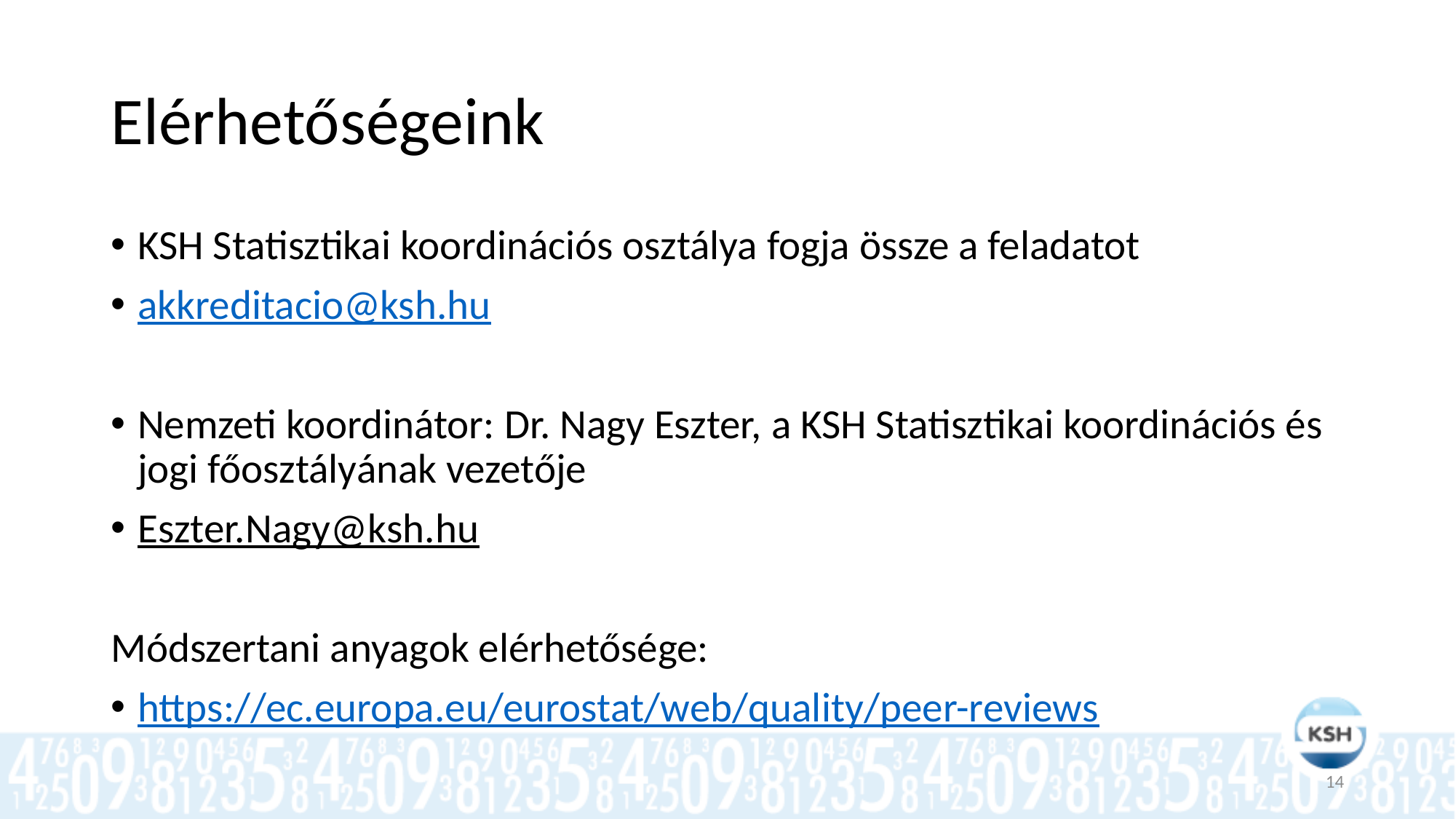

# Elérhetőségeink
KSH Statisztikai koordinációs osztálya fogja össze a feladatot
akkreditacio@ksh.hu

Nemzeti koordinátor: Dr. Nagy Eszter, a KSH Statisztikai koordinációs és jogi főosztályának vezetője
Eszter.Nagy@ksh.hu

Módszertani anyagok elérhetősége:
https://ec.europa.eu/eurostat/web/quality/peer-reviews

14